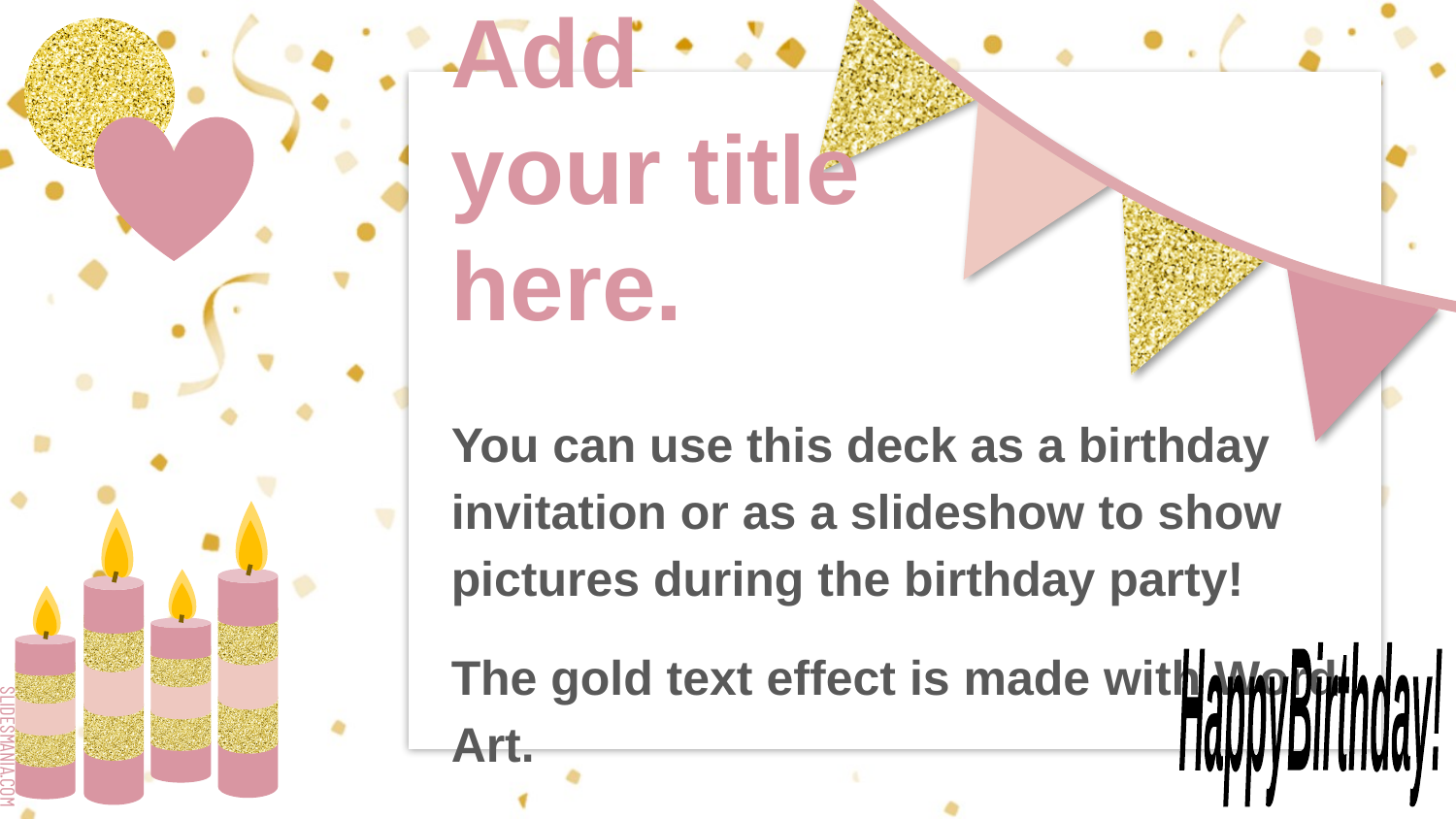

# Add your title here.
You can use this deck as a birthday invitation or as a slideshow to show pictures during the birthday party!
The gold text effect is made with Word Art.
Happy
Birthday!